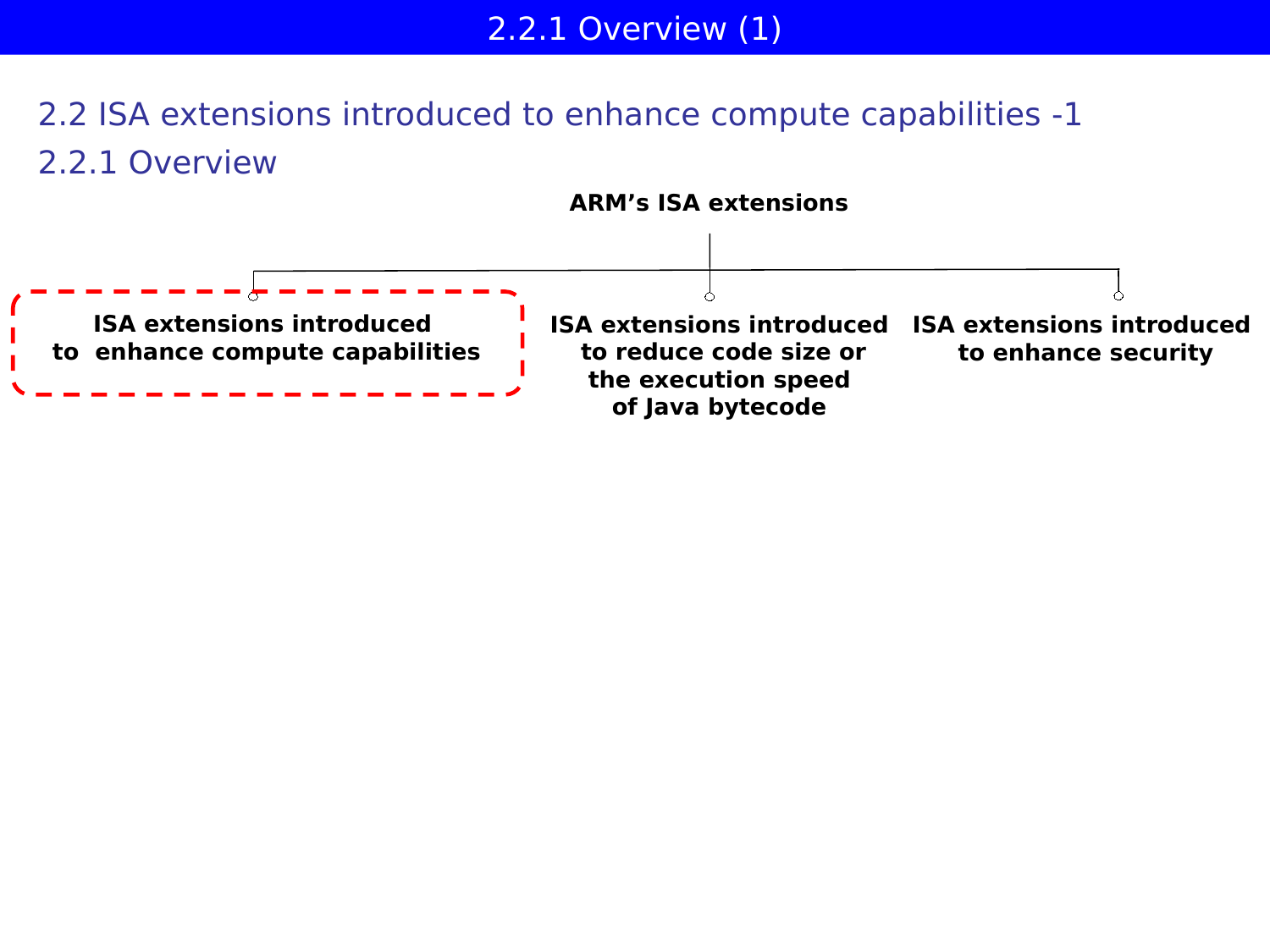

# 2.2.1 Overview (1)
2.2 ISA extensions introduced to enhance compute capabilities -1
2.2.1 Overview
ARM’s ISA extensions

ISA extensions introduced
to  enhance compute capabilities
ISA extensions introduced
 to reduce code size or
the execution speed
of Java bytecode
ISA extensions introduced
 to enhance security